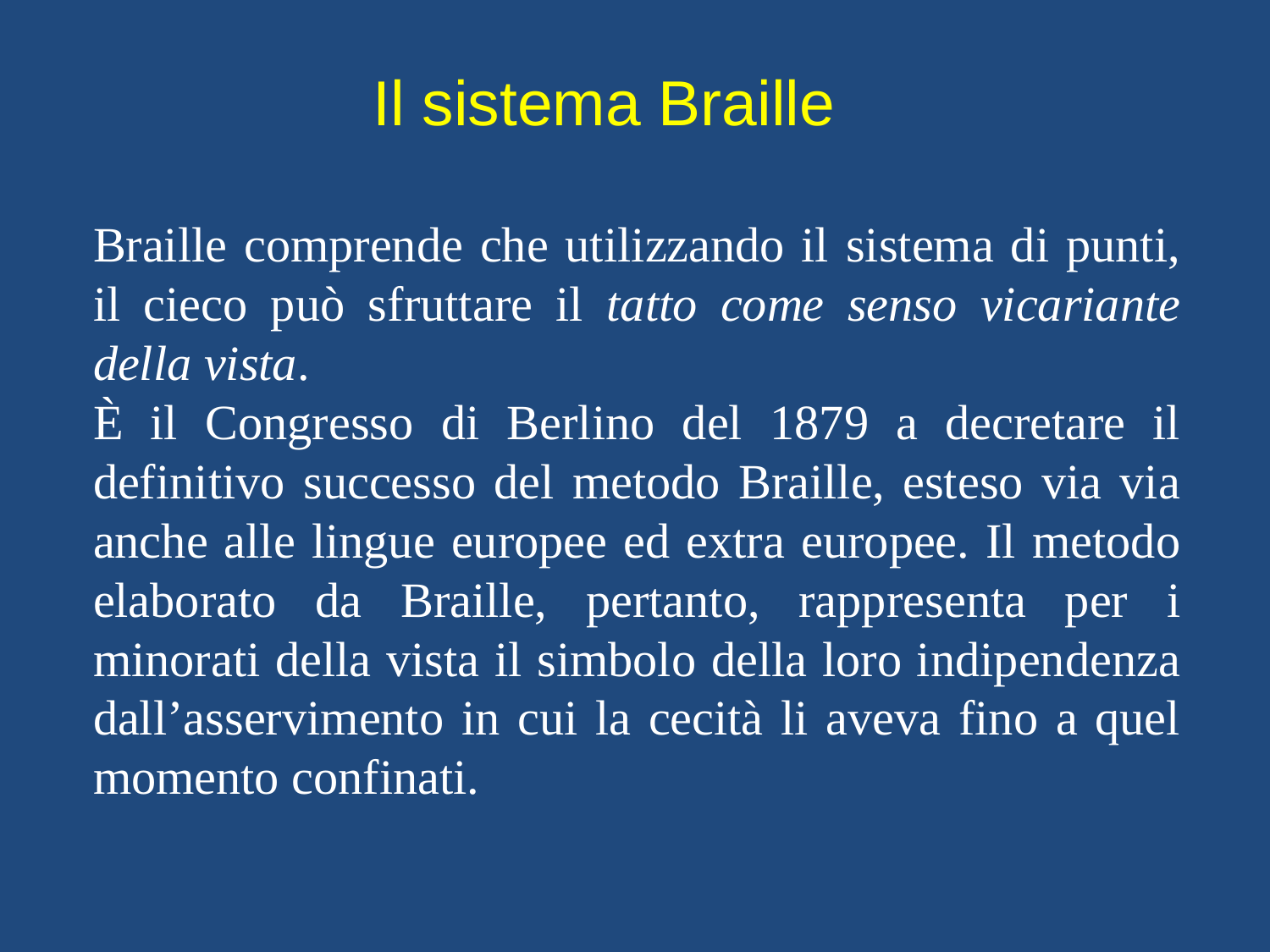

# Il sistema Braille
Braille comprende che utilizzando il sistema di punti, il cieco può sfruttare il tatto come senso vicariante della vista.
È il Congresso di Berlino del 1879 a decretare il definitivo successo del metodo Braille, esteso via via anche alle lingue europee ed extra europee. Il metodo elaborato da Braille, pertanto, rappresenta per i minorati della vista il simbolo della loro indipendenza dall’asservimento in cui la cecità li aveva fino a quel momento confinati.